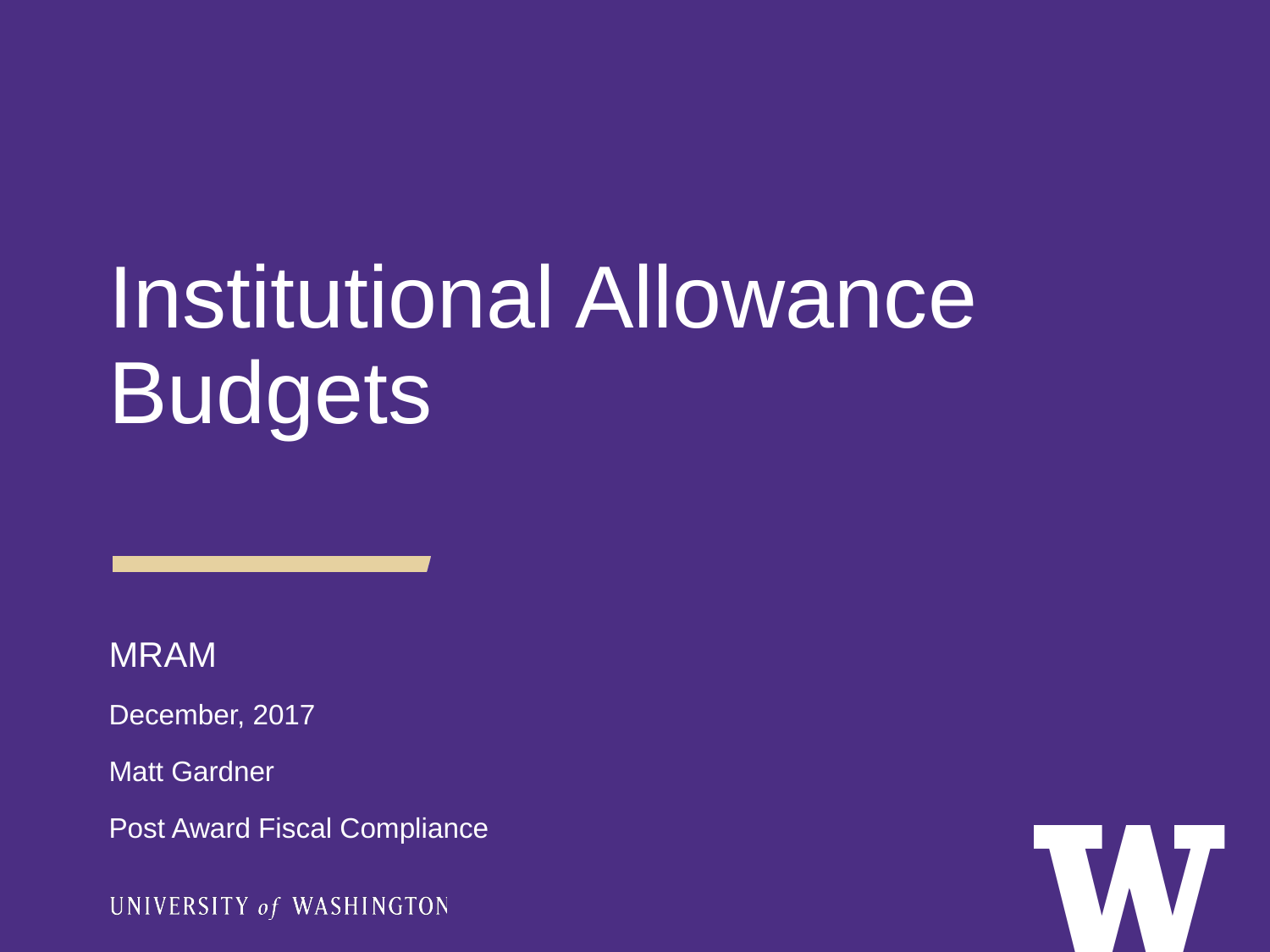

Institutional Allowance Budgets
MRAM
December, 2017
Matt Gardner
Post Award Fiscal Compliance